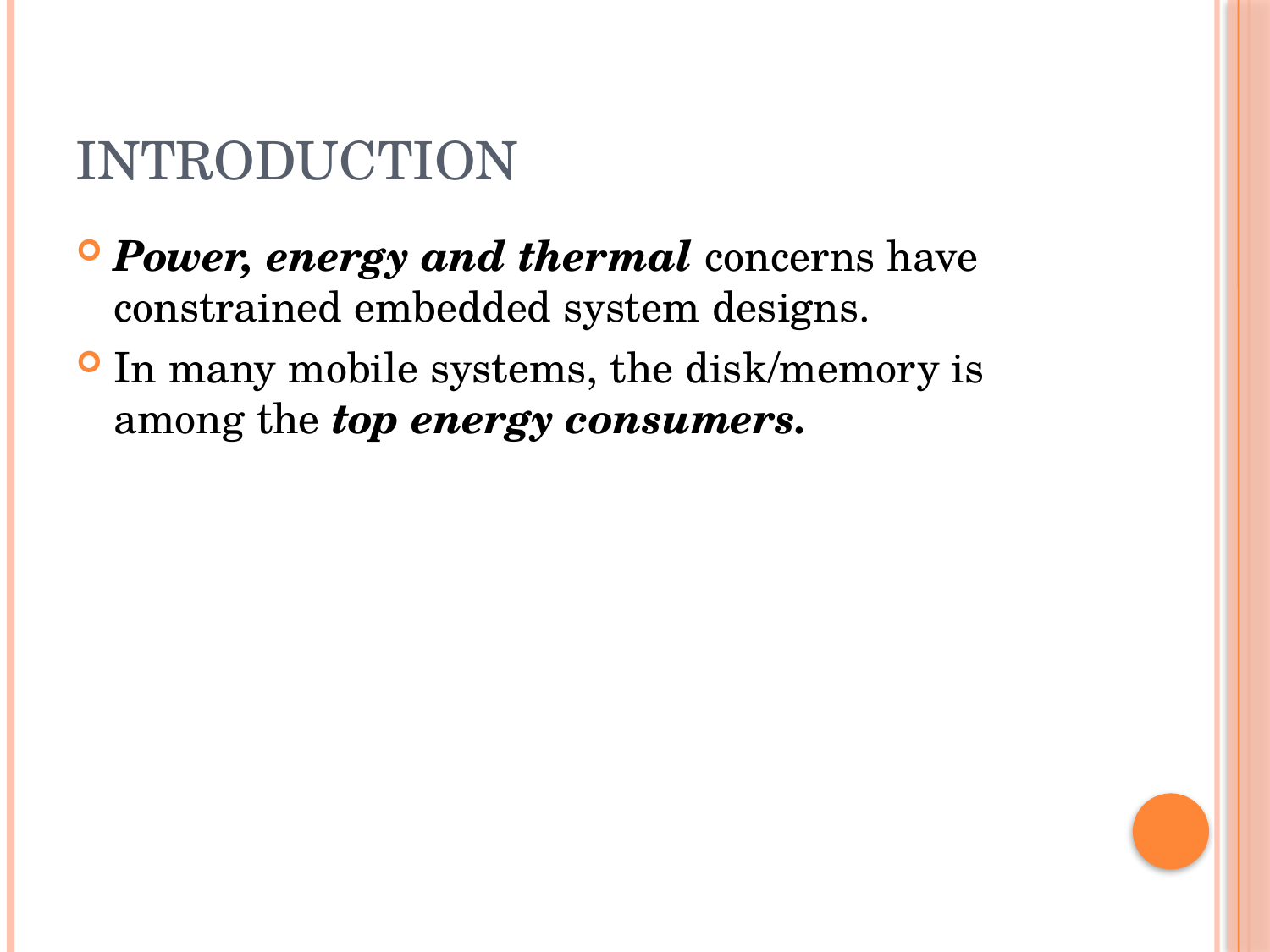

# Introduction
Power, energy and thermal concerns have constrained embedded system designs.
In many mobile systems, the disk/memory is among the top energy consumers.